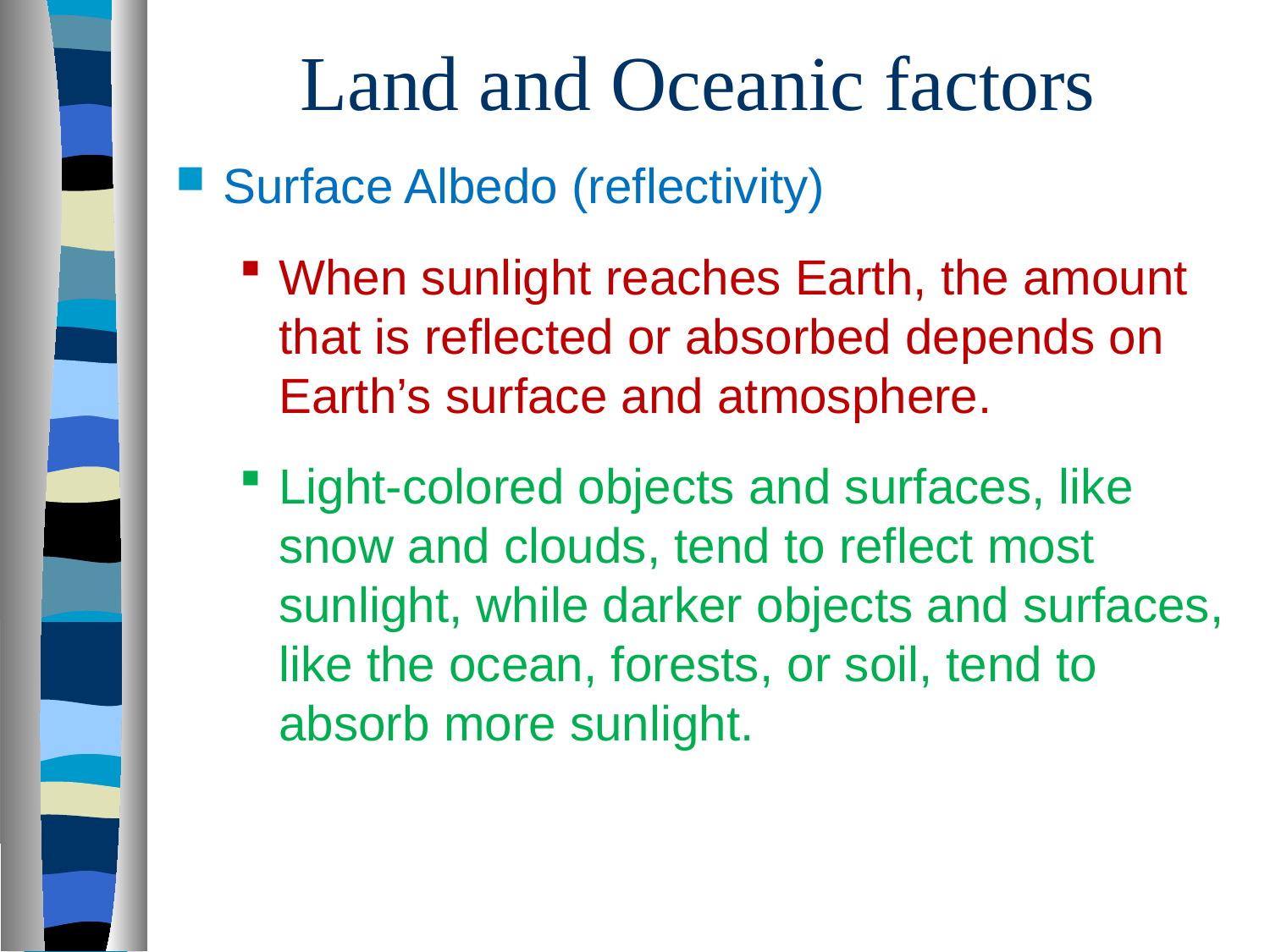

# Land and Oceanic factors
Surface Albedo (reflectivity)
When sunlight reaches Earth, the amount that is reflected or absorbed depends on Earth’s surface and atmosphere.
Light-colored objects and surfaces, like snow and clouds, tend to reflect most sunlight, while darker objects and surfaces, like the ocean, forests, or soil, tend to absorb more sunlight.